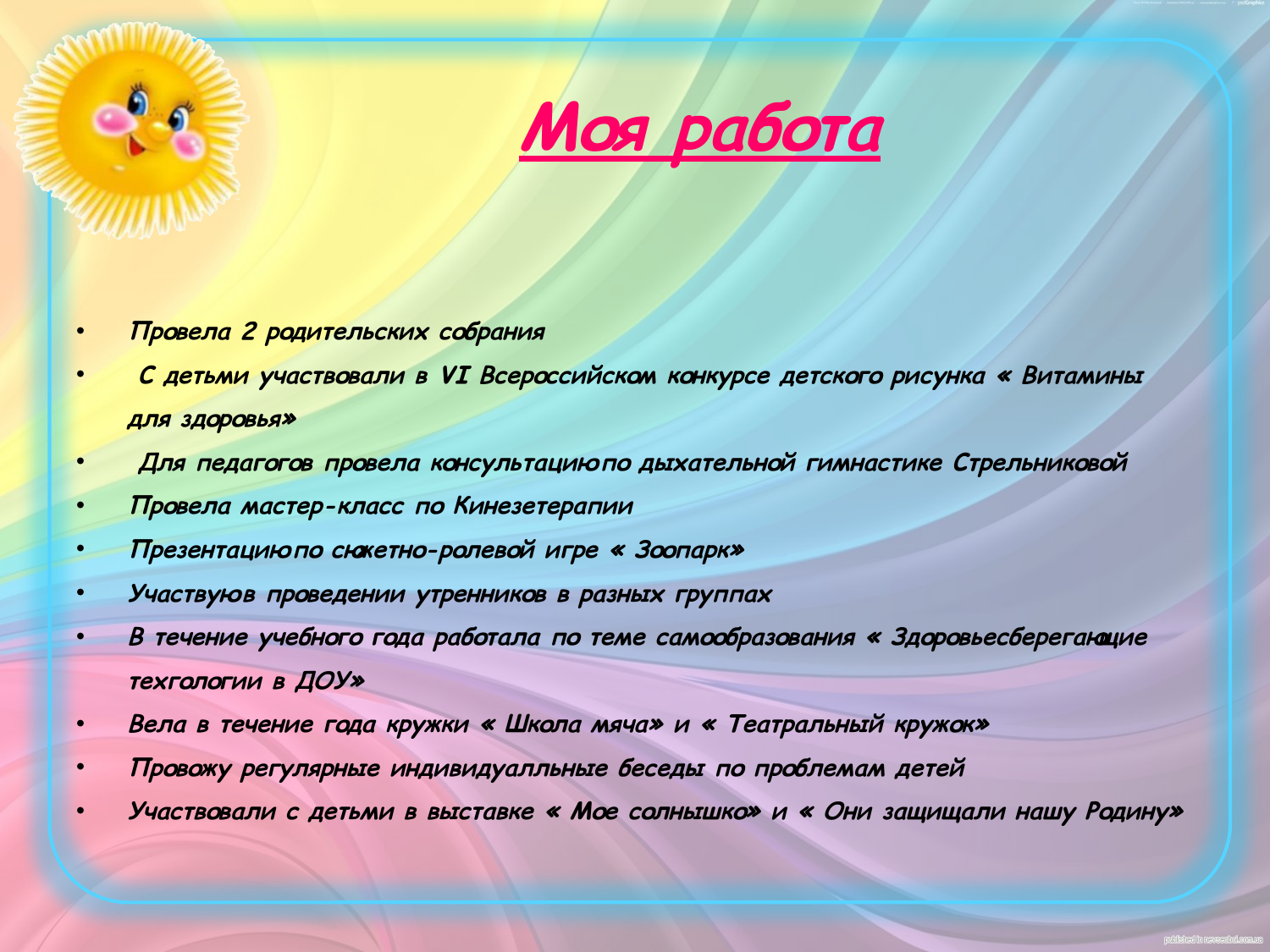

# Моя работа

Провела 2 родительских собрания
 С детьми участвовали в VI Всероссийском конкурсе детского рисунка « Витамины для здоровья»
 Для педагогов провела консультацию по дыхательной гимнастике Стрельниковой
Провела мастер-класс по Кинезетерапии
Презентацию по сюжетно-ролевой игре « Зоопарк»
Участвую в проведении утренников в разных группах
В течение учебного года работала по теме самообразования « Здоровьесберегающие техгологии в ДОУ»
Вела в течение года кружки « Школа мяча» и « Театральный кружок»
Провожу регулярные индивидуалльные беседы по проблемам детей
Участвовали с детьми в выставке « Мое солнышко» и « Они защищали нашу Родину»